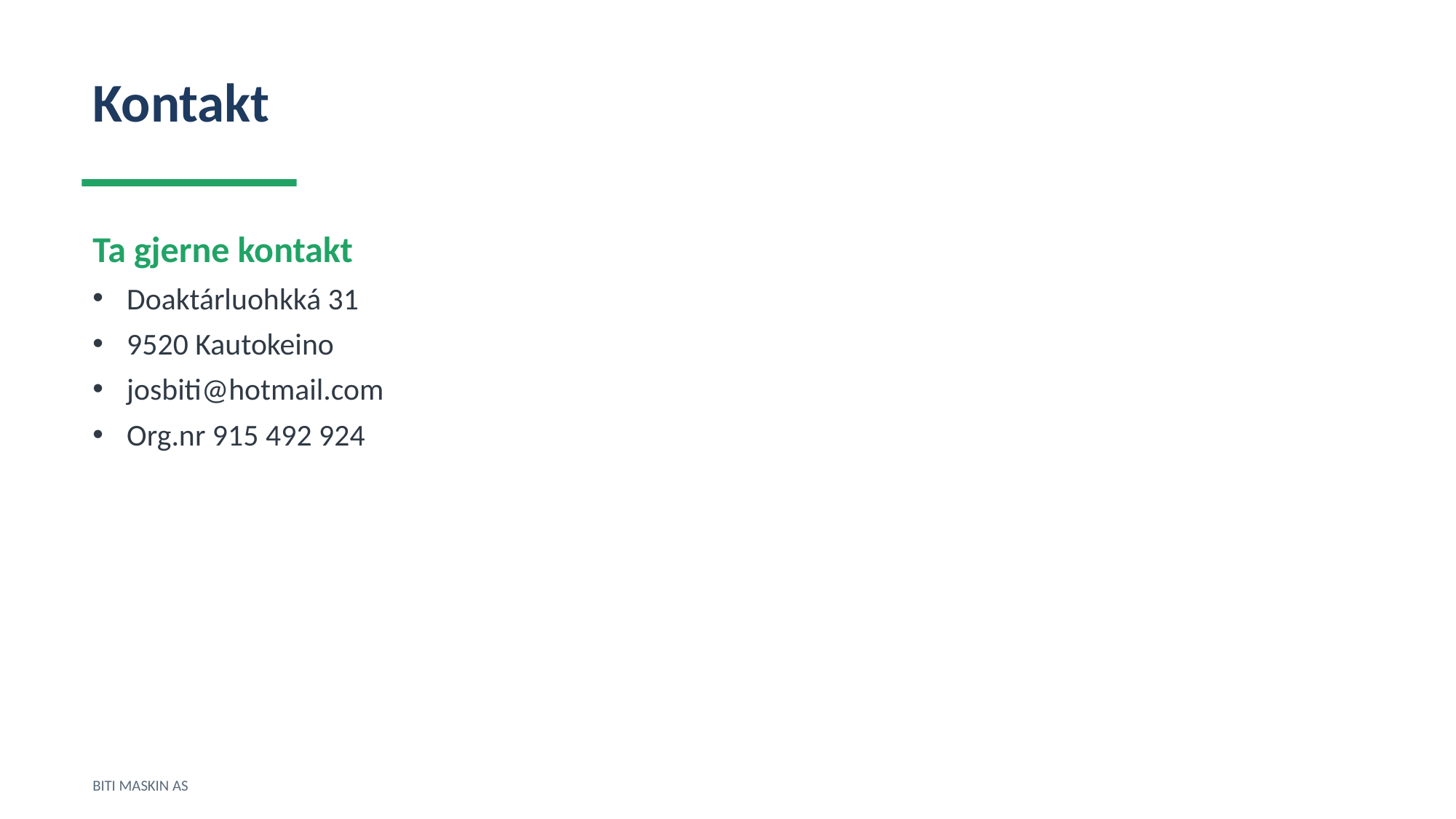

Kontakt

Ta gjerne kontakt
Doaktárluohkká 31
9520 Kautokeino
josbiti@hotmail.com
Org.nr 915 492 924
BITI MASKIN AS